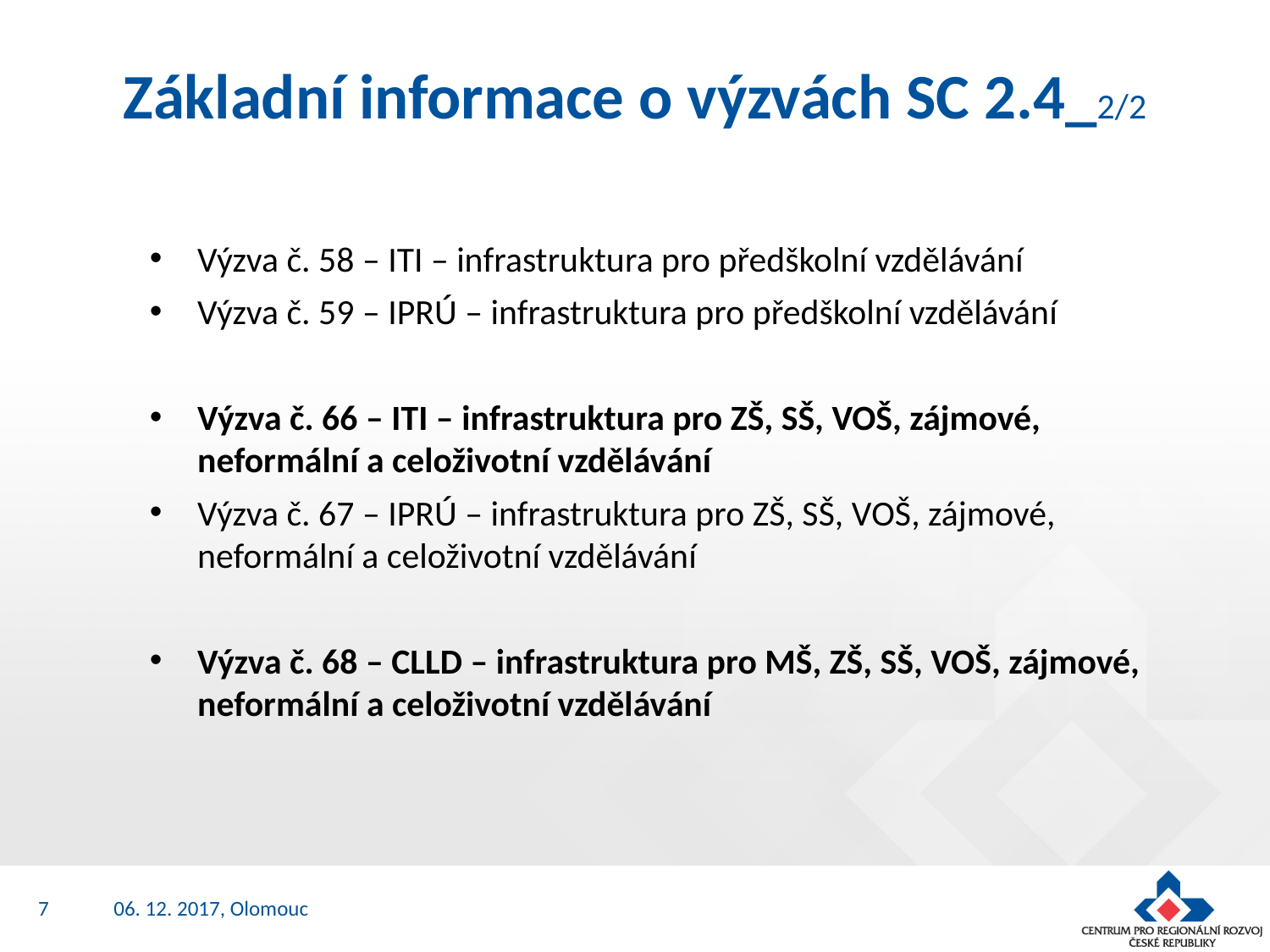

# Základní informace o výzvách SC 2.4_2/2

Výzva č. 58 – ITI – infrastruktura pro předškolní vzdělávání
Výzva č. 59 – IPRÚ – infrastruktura pro předškolní vzdělávání

Výzva č. 66 – ITI – infrastruktura pro ZŠ, SŠ, VOŠ, zájmové, neformální a celoživotní vzdělávání
Výzva č. 67 – IPRÚ – infrastruktura pro ZŠ, SŠ, VOŠ, zájmové, neformální a celoživotní vzdělávání

Výzva č. 68 – CLLD – infrastruktura pro MŠ, ZŠ, SŠ, VOŠ, zájmové, neformální a celoživotní vzdělávání
7
06. 12. 2017, Olomouc